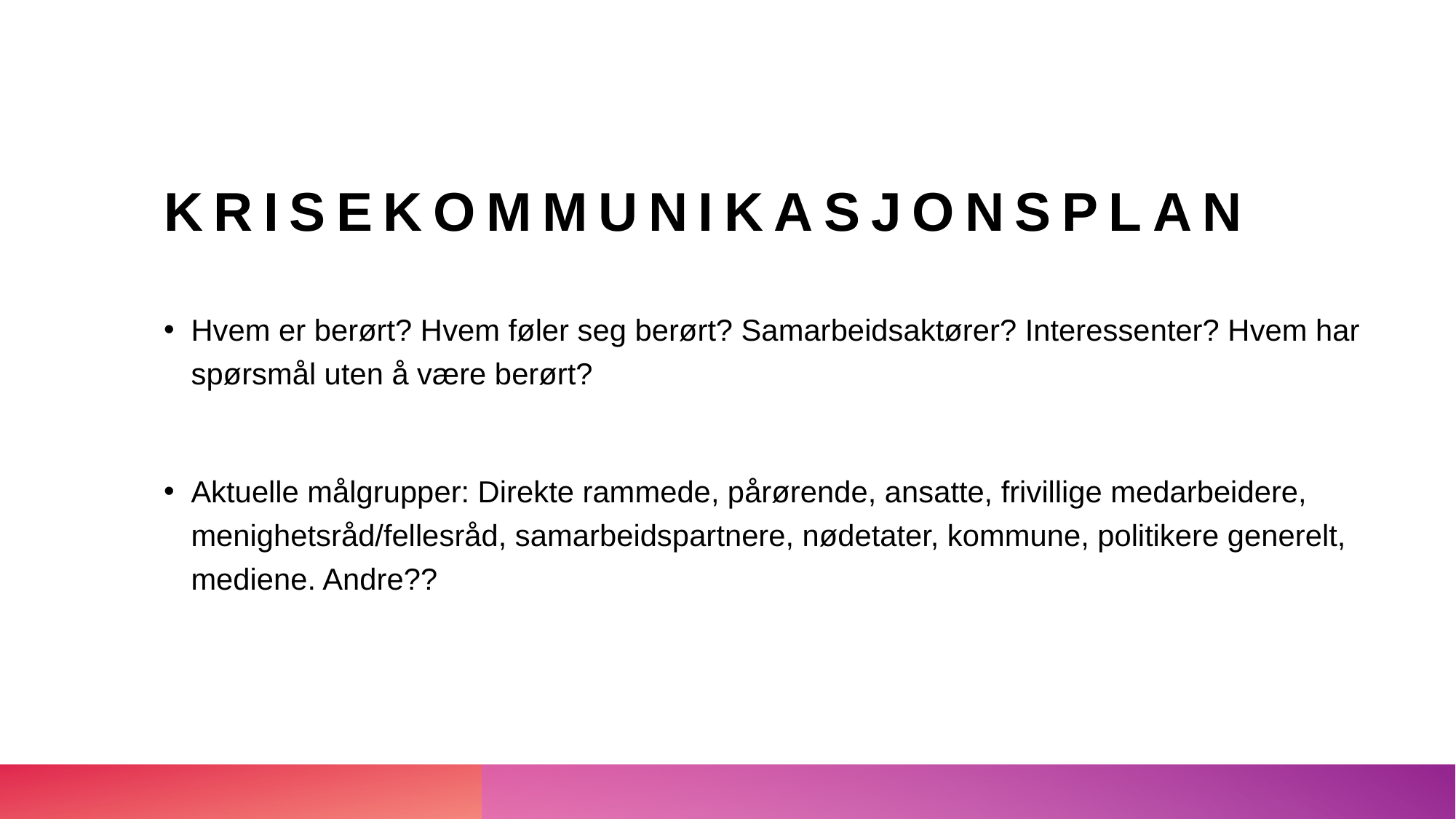

# KriseKommunikasjonsplan

Hvem er berørt? Hvem føler seg berørt? Samarbeidsaktører? Interessenter? Hvem har spørsmål uten å være berørt?

Aktuelle målgrupper: Direkte rammede, pårørende, ansatte, frivillige medarbeidere, menighetsråd/fellesråd, samarbeidspartnere, nødetater, kommune, politikere generelt, mediene. Andre??